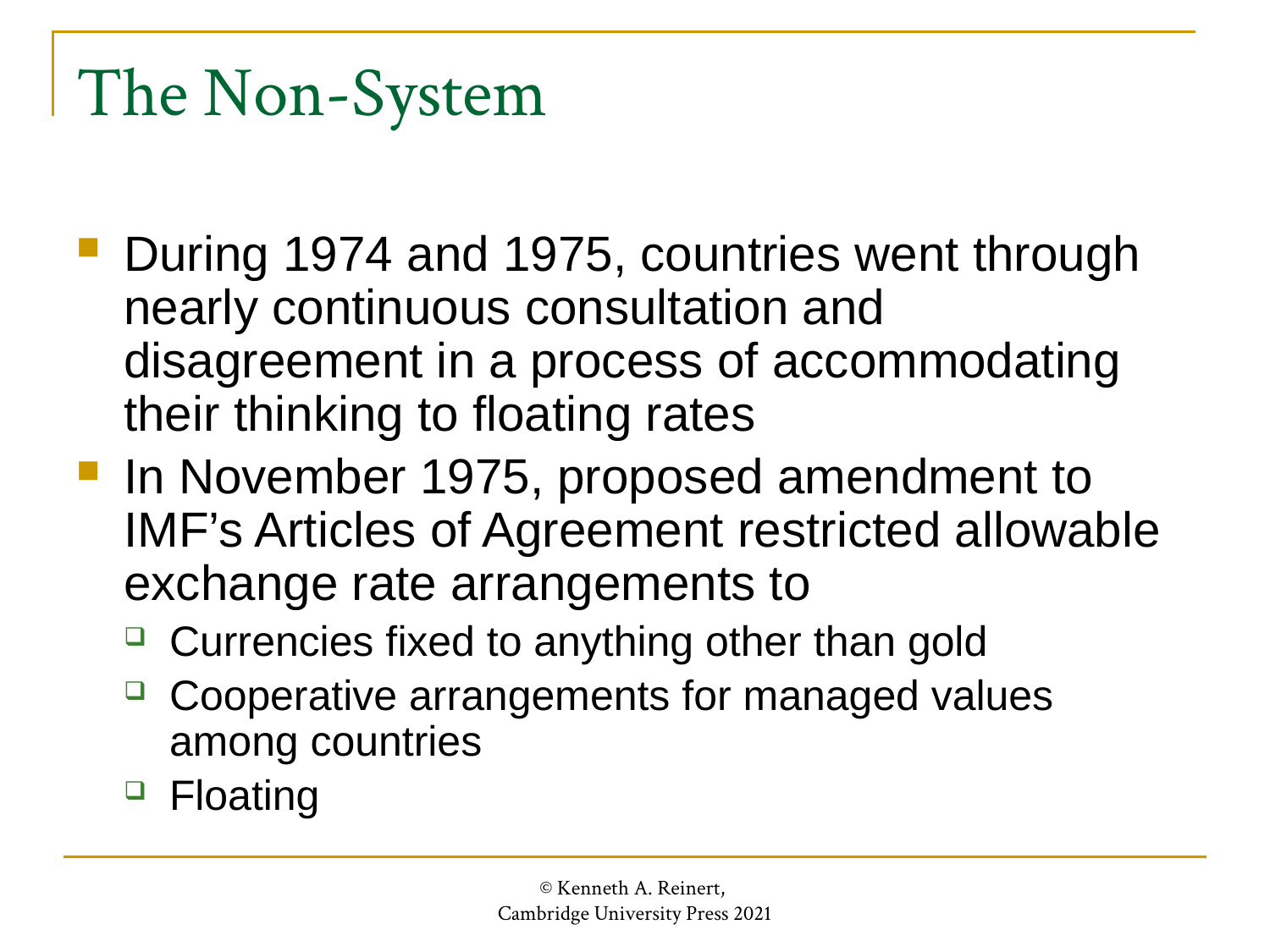

# The Non-System
During 1974 and 1975, countries went through nearly continuous consultation and disagreement in a process of accommodating their thinking to floating rates
In November 1975, proposed amendment to IMF’s Articles of Agreement restricted allowable exchange rate arrangements to
Currencies fixed to anything other than gold
Cooperative arrangements for managed values among countries
Floating

© Kenneth A. Reinert,
Cambridge University Press 2021